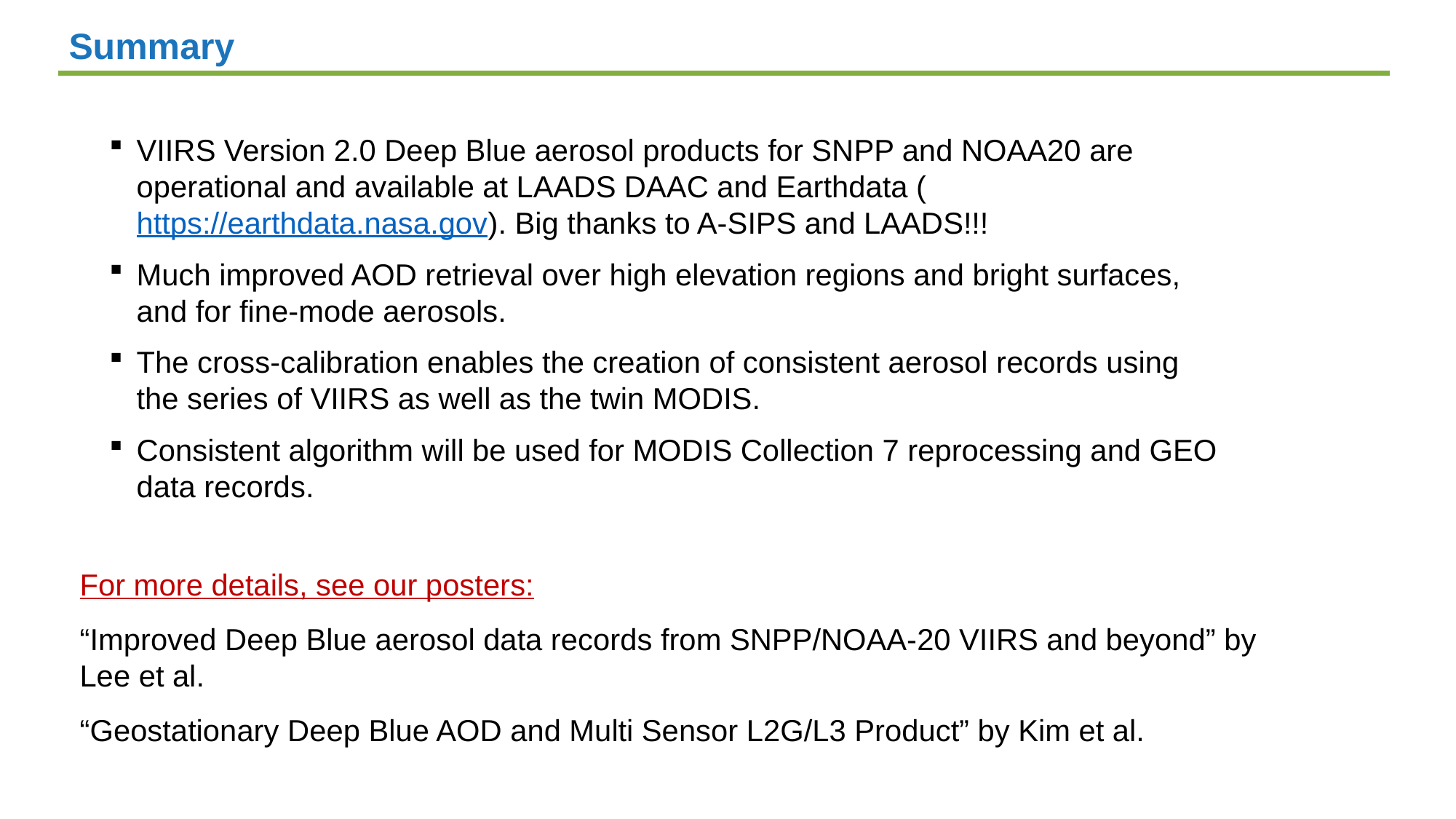

Summary
VIIRS Version 2.0 Deep Blue aerosol products for SNPP and NOAA20 are operational and available at LAADS DAAC and Earthdata (https://earthdata.nasa.gov). Big thanks to A-SIPS and LAADS!!!
Much improved AOD retrieval over high elevation regions and bright surfaces, and for fine-mode aerosols.
The cross-calibration enables the creation of consistent aerosol records using the series of VIIRS as well as the twin MODIS.
Consistent algorithm will be used for MODIS Collection 7 reprocessing and GEO data records.
For more details, see our posters:
“Improved Deep Blue aerosol data records from SNPP/NOAA-20 VIIRS and beyond” by Lee et al.
“Geostationary Deep Blue AOD and Multi Sensor L2G/L3 Product” by Kim et al.